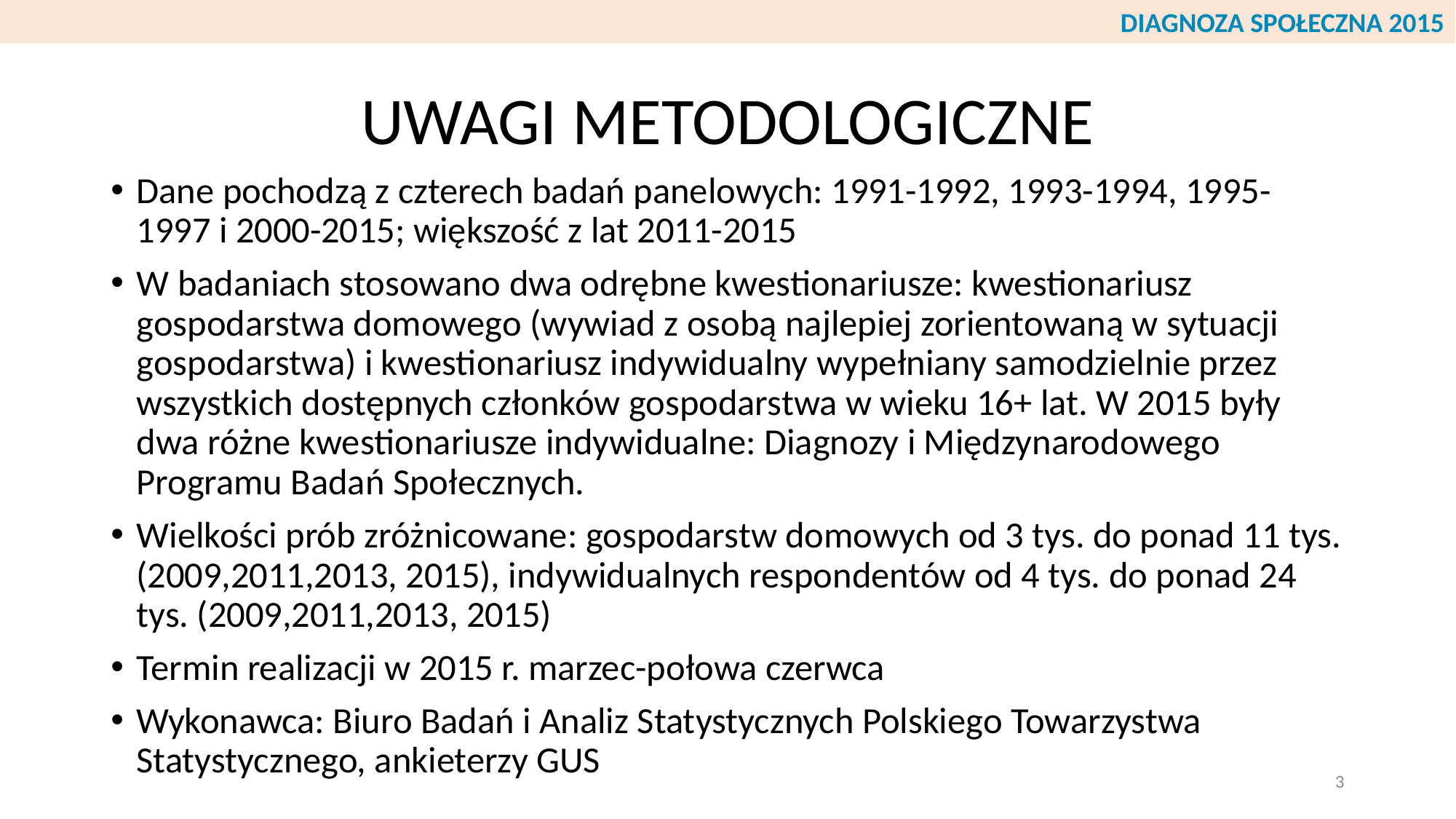

DIAGNOZA SPOŁECZNA 2015
# UWAGI METODOLOGICZNE
Dane pochodzą z czterech badań panelowych: 1991-1992, 1993-1994, 1995-1997 i 2000-2015; większość z lat 2011-2015
W badaniach stosowano dwa odrębne kwestionariusze: kwestionariusz gospodarstwa domowego (wywiad z osobą najlepiej zorientowaną w sytuacji gospodarstwa) i kwestionariusz indywidualny wypełniany samodzielnie przez wszystkich dostępnych członków gospodarstwa w wieku 16+ lat. W 2015 były dwa różne kwestionariusze indywidualne: Diagnozy i Międzynarodowego Programu Badań Społecznych.
Wielkości prób zróżnicowane: gospodarstw domowych od 3 tys. do ponad 11 tys. (2009,2011,2013, 2015), indywidualnych respondentów od 4 tys. do ponad 24 tys. (2009,2011,2013, 2015)
Termin realizacji w 2015 r. marzec-połowa czerwca
Wykonawca: Biuro Badań i Analiz Statystycznych Polskiego Towarzystwa Statystycznego, ankieterzy GUS

3